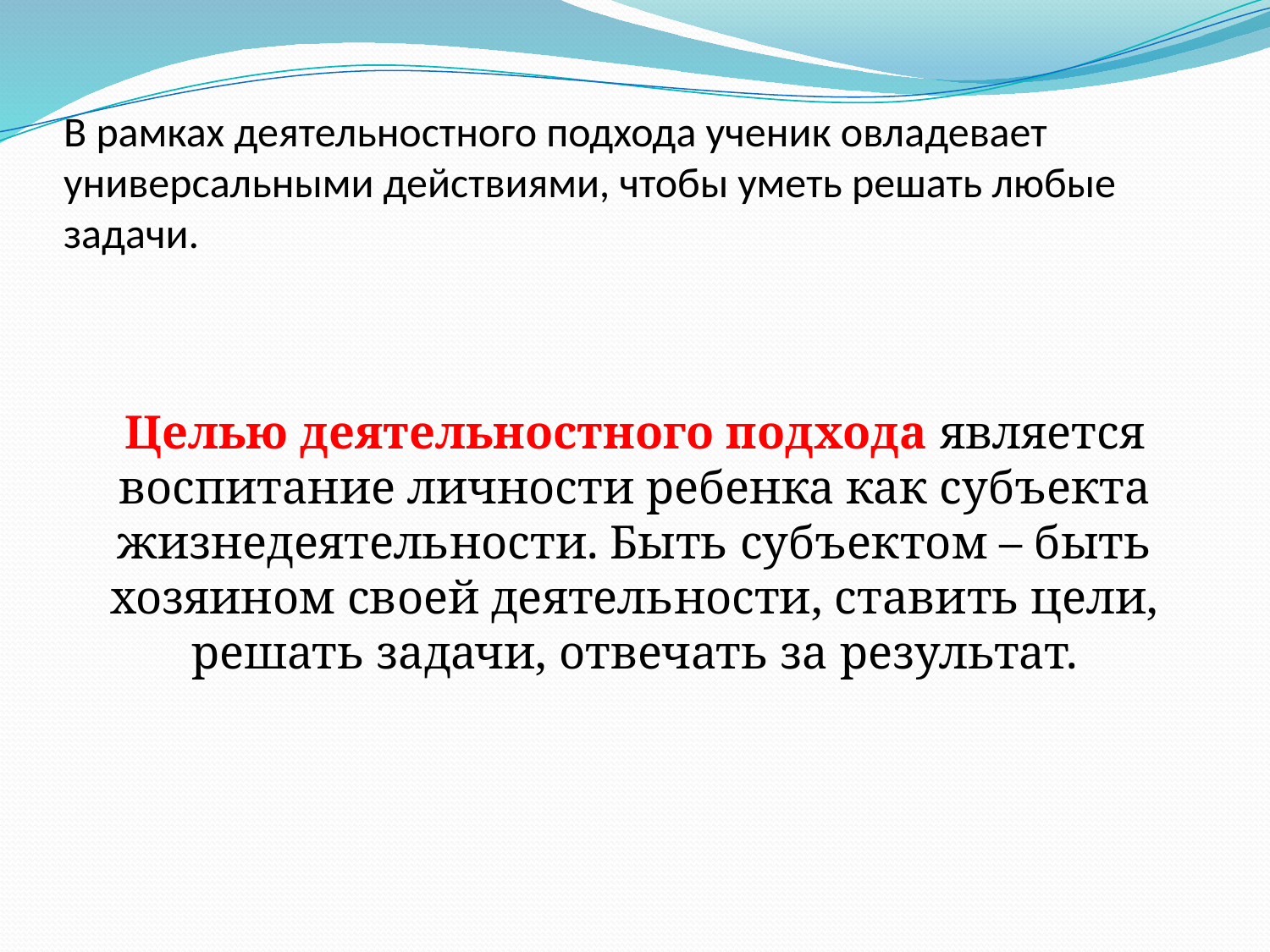

# В рамках деятельностного подхода ученик овладевает универсальными действиями, чтобы уметь решать любые задачи.

Целью деятельностного подхода является воспитание личности ребенка как субъекта жизнедеятельности. Быть субъектом – быть хозяином своей деятельности, ставить цели, решать задачи, отвечать за результат.